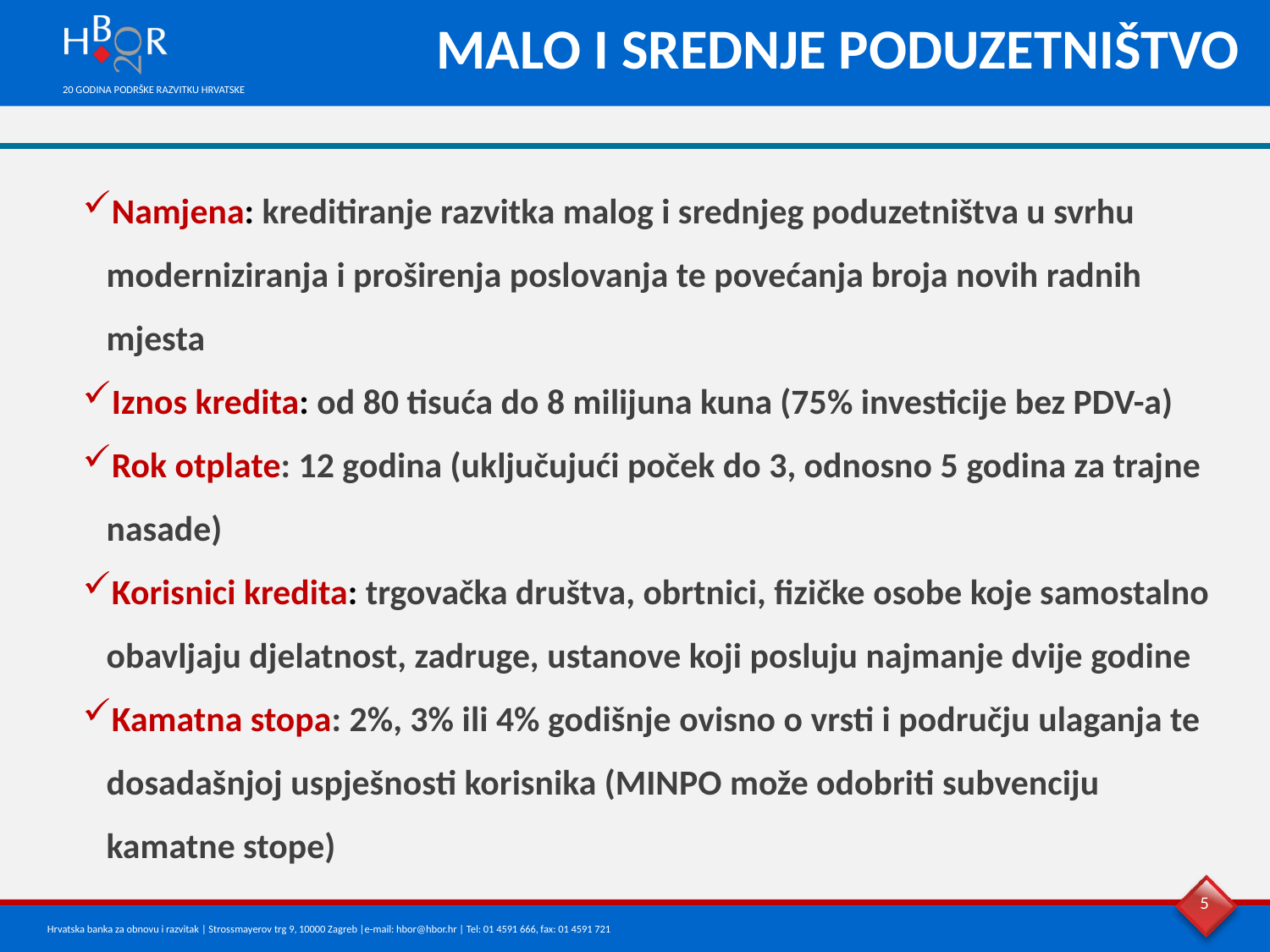

MALO I SREDNJE PODUZETNIŠTVO

Namjena: kreditiranje razvitka malog i srednjeg poduzetništva u svrhu moderniziranja i proširenja poslovanja te povećanja broja novih radnih mjesta
Iznos kredita: od 80 tisuća do 8 milijuna kuna (75% investicije bez PDV-a)
Rok otplate: 12 godina (uključujući poček do 3, odnosno 5 godina za trajne nasade)
Korisnici kredita: trgovačka društva, obrtnici, fizičke osobe koje samostalno obavljaju djelatnost, zadruge, ustanove koji posluju najmanje dvije godine
Kamatna stopa: 2%, 3% ili 4% godišnje ovisno o vrsti i području ulaganja te dosadašnjoj uspješnosti korisnika (MINPO može odobriti subvenciju kamatne stope)

5